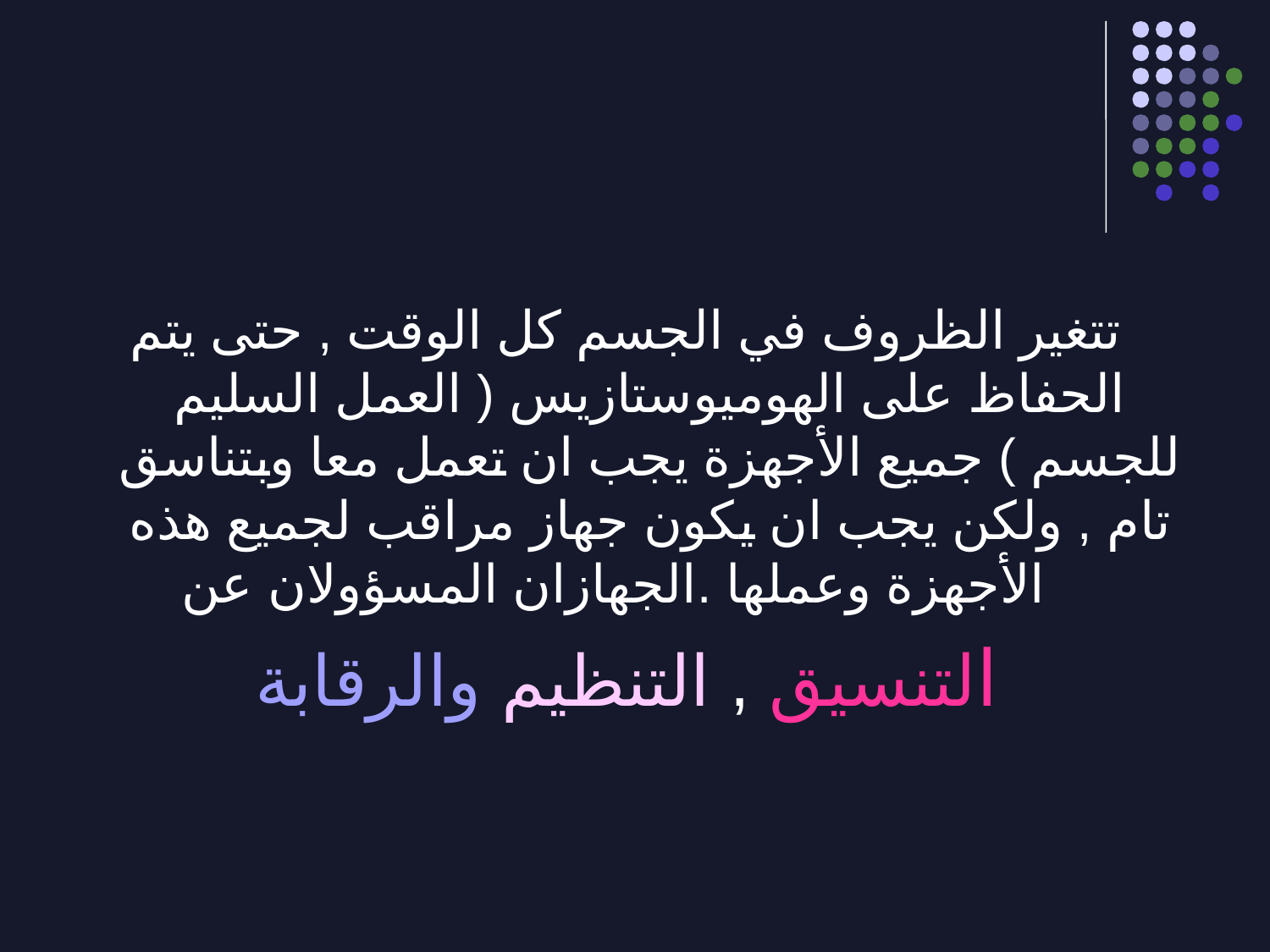

تتغير الظروف في الجسم كل الوقت , حتى يتم الحفاظ على الهوميوستازيس ( العمل السليم للجسم ) جميع الأجهزة يجب ان تعمل معا وبتناسق تام , ولكن يجب ان يكون جهاز مراقب لجميع هذه الأجهزة وعملها .الجهازان المسؤولان عن
التنسيق , التنظيم والرقابة